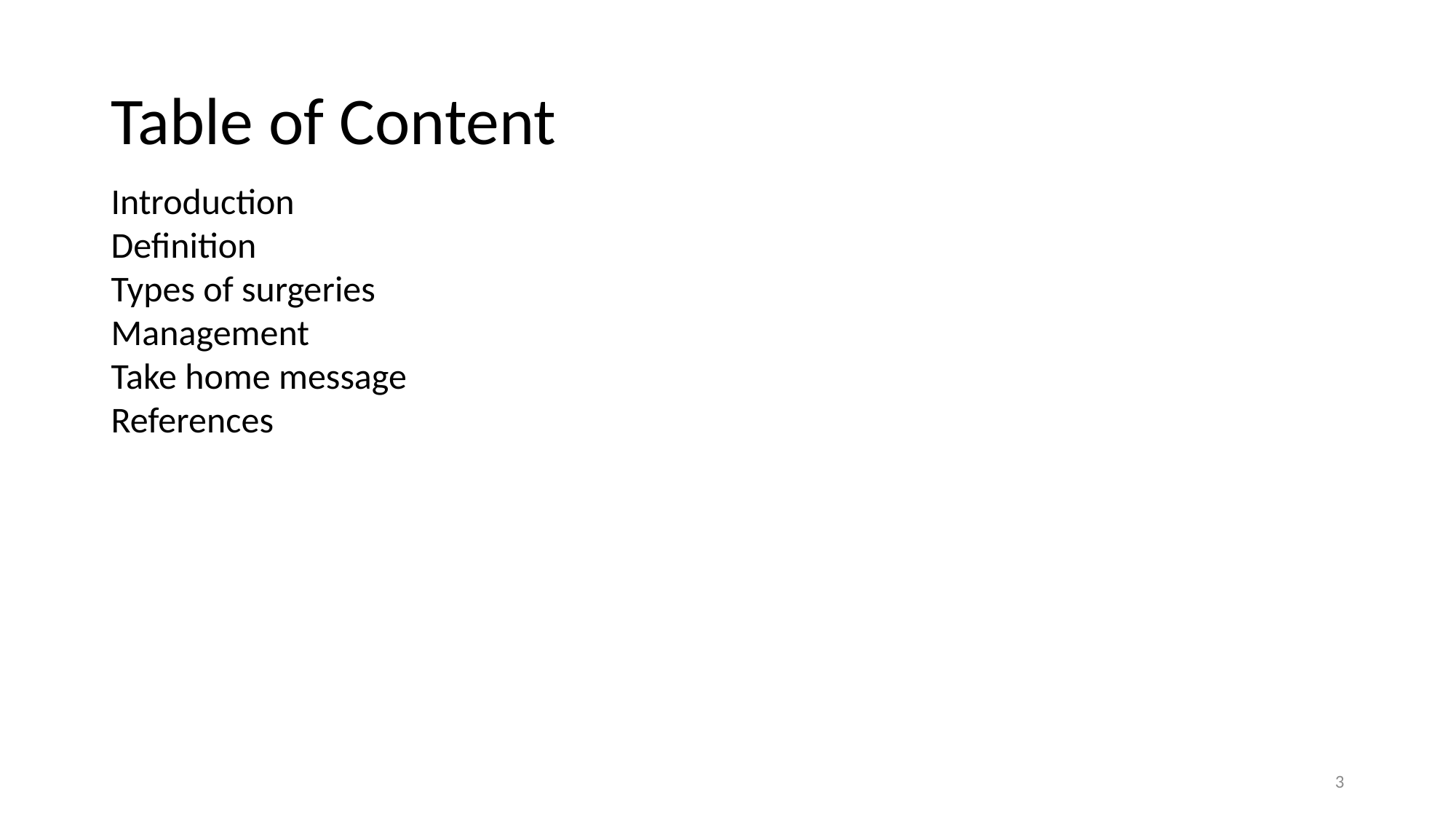

# Table of Content
Introduction
Definition
Types of surgeries
Management
Take home message
References
3